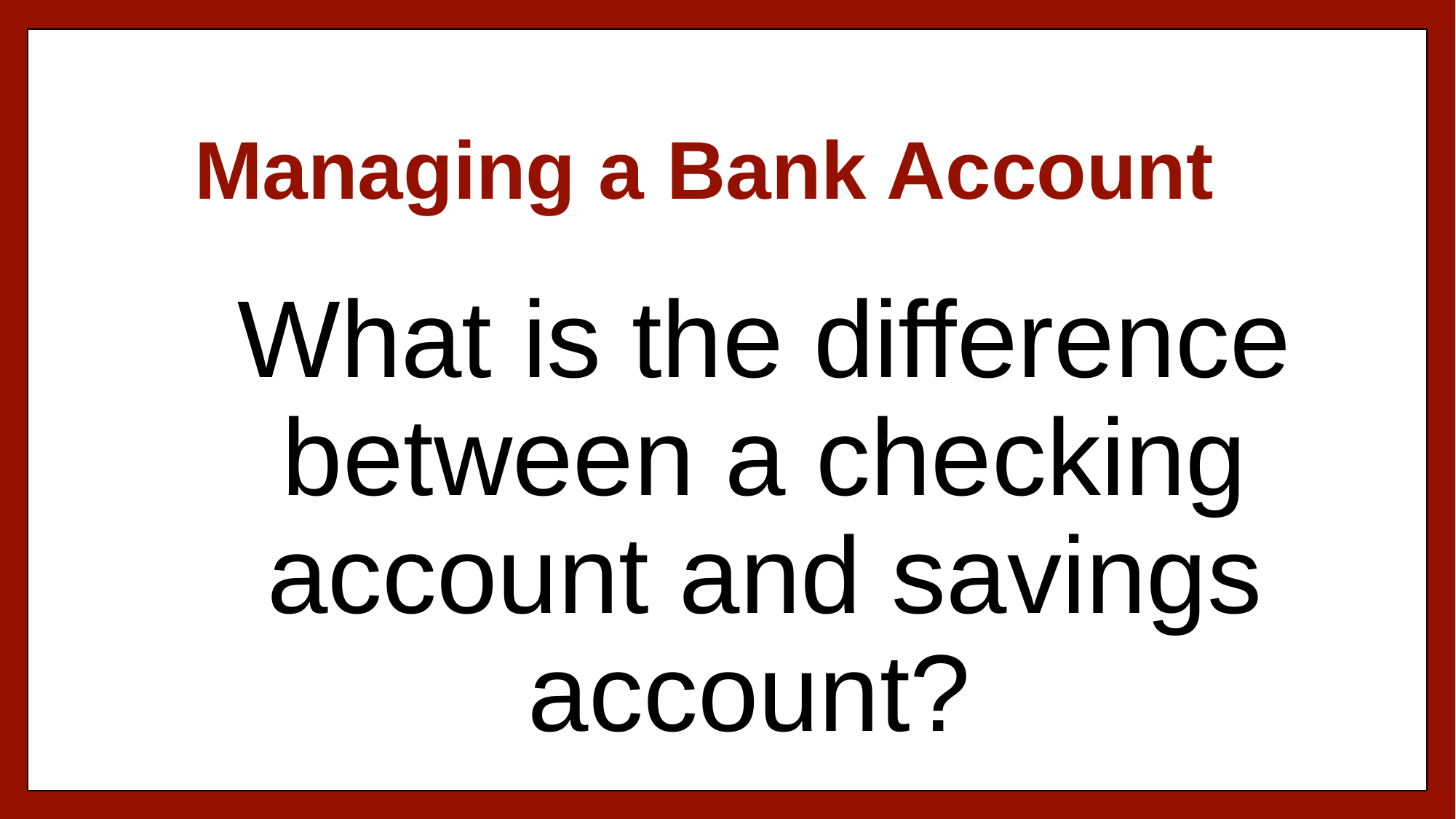

# Managing a Bank Account
What is the difference between a checking account and savings account?